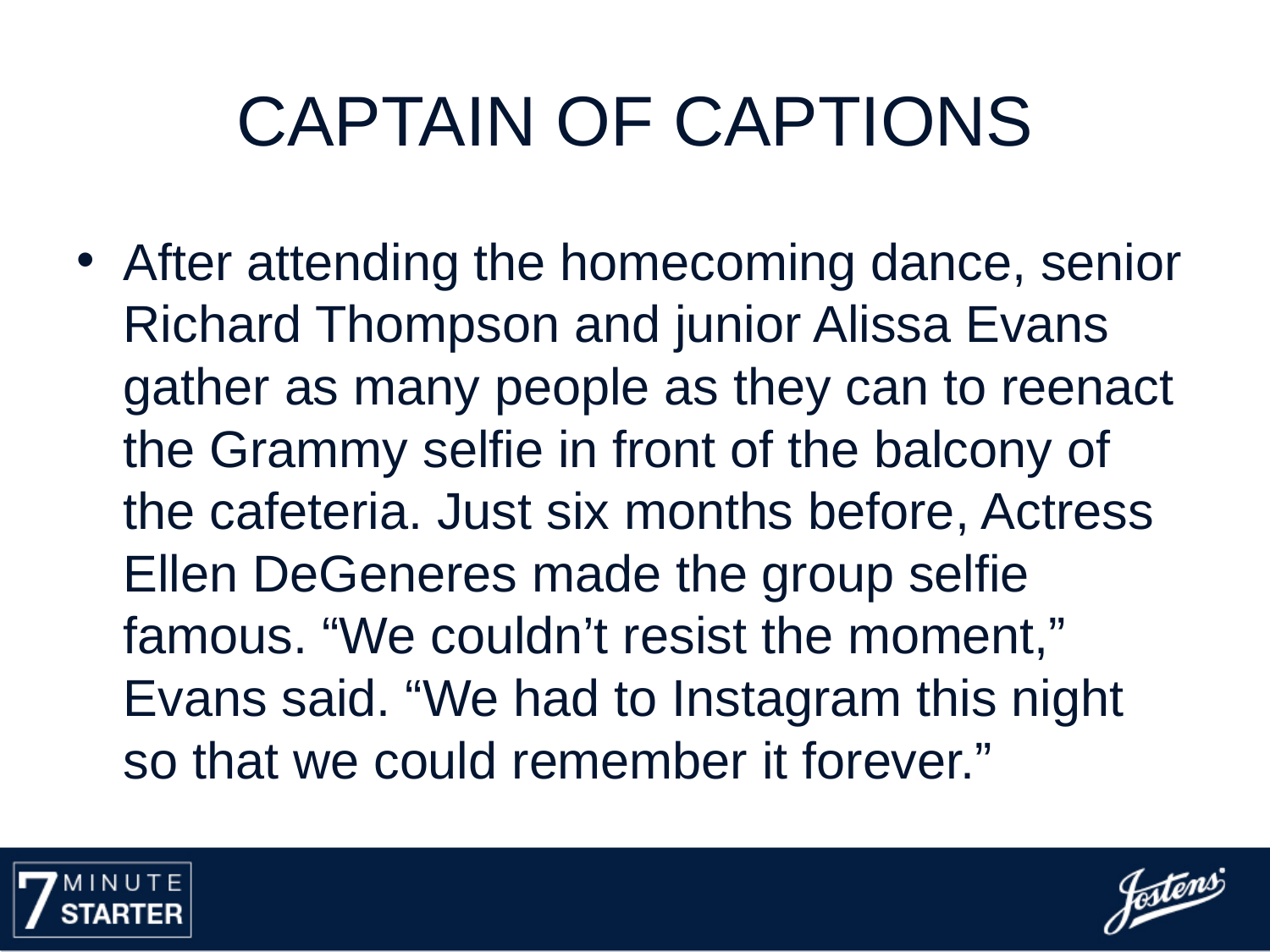

# Captain of Captions
After attending the homecoming dance, senior Richard Thompson and junior Alissa Evans gather as many people as they can to reenact the Grammy selfie in front of the balcony of the cafeteria. Just six months before, Actress Ellen DeGeneres made the group selfie famous. “We couldn’t resist the moment,” Evans said. “We had to Instagram this night so that we could remember it forever.”